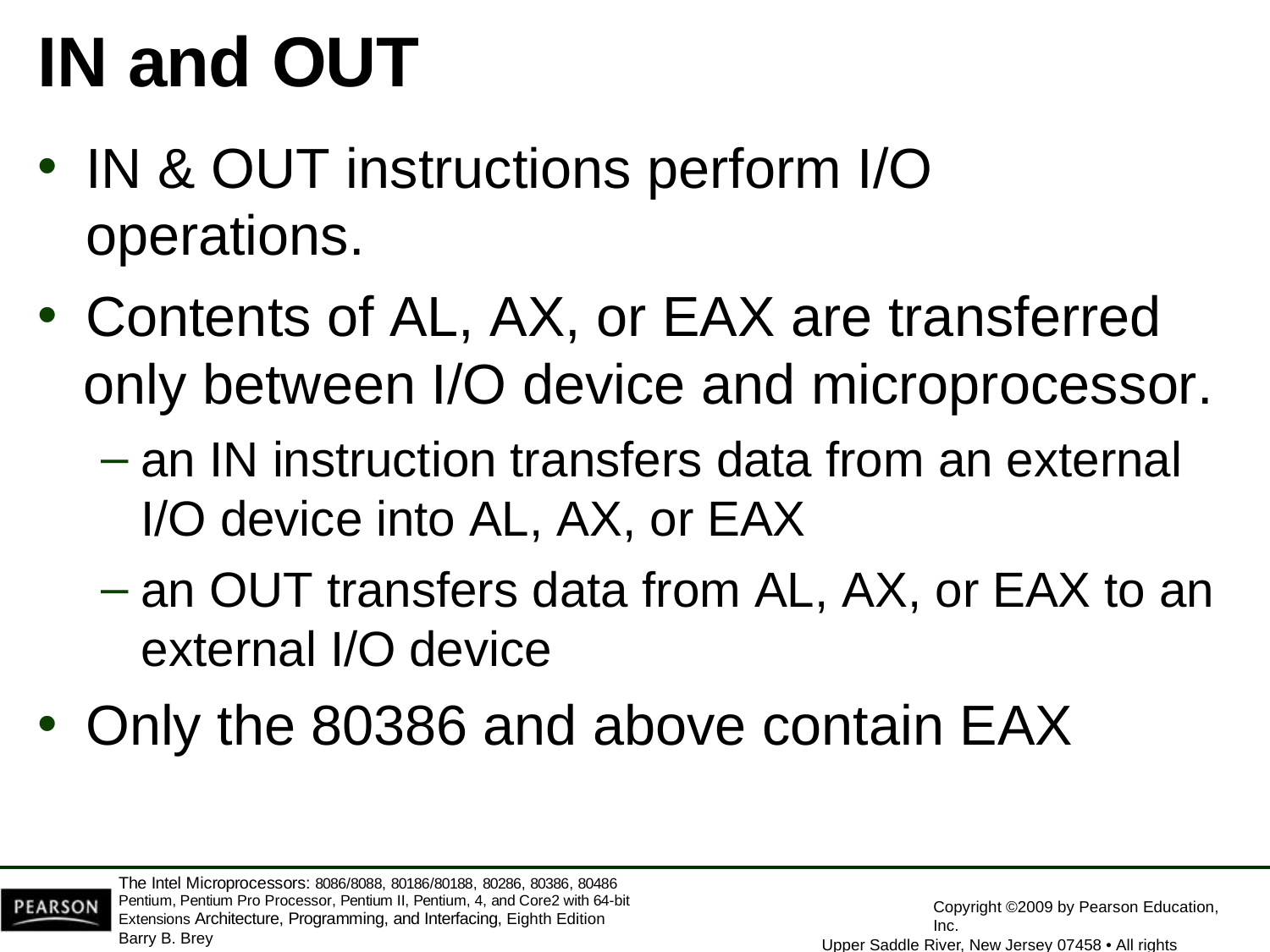

# IN and OUT
IN & OUT instructions perform I/O operations.

Contents of AL, AX, or EAX are transferred
only between I/O device and microprocessor.

an IN instruction transfers data from an external
I/O device into AL, AX, or EAX

an OUT transfers data from AL, AX, or EAX to an
external I/O device

Only the 80386 and above contain EAX
The Intel Microprocessors: 8086/8088, 80186/80188, 80286, 80386, 80486 Pentium, Pentium Pro Processor, Pentium II, Pentium, 4, and Core2 with 64-bit Extensions Architecture, Programming, and Interfacing, Eighth Edition
Barry B. Brey

Copyright ©2009 by Pearson Education, Inc.
Upper Saddle River, New Jersey 07458 • All rights reserved.